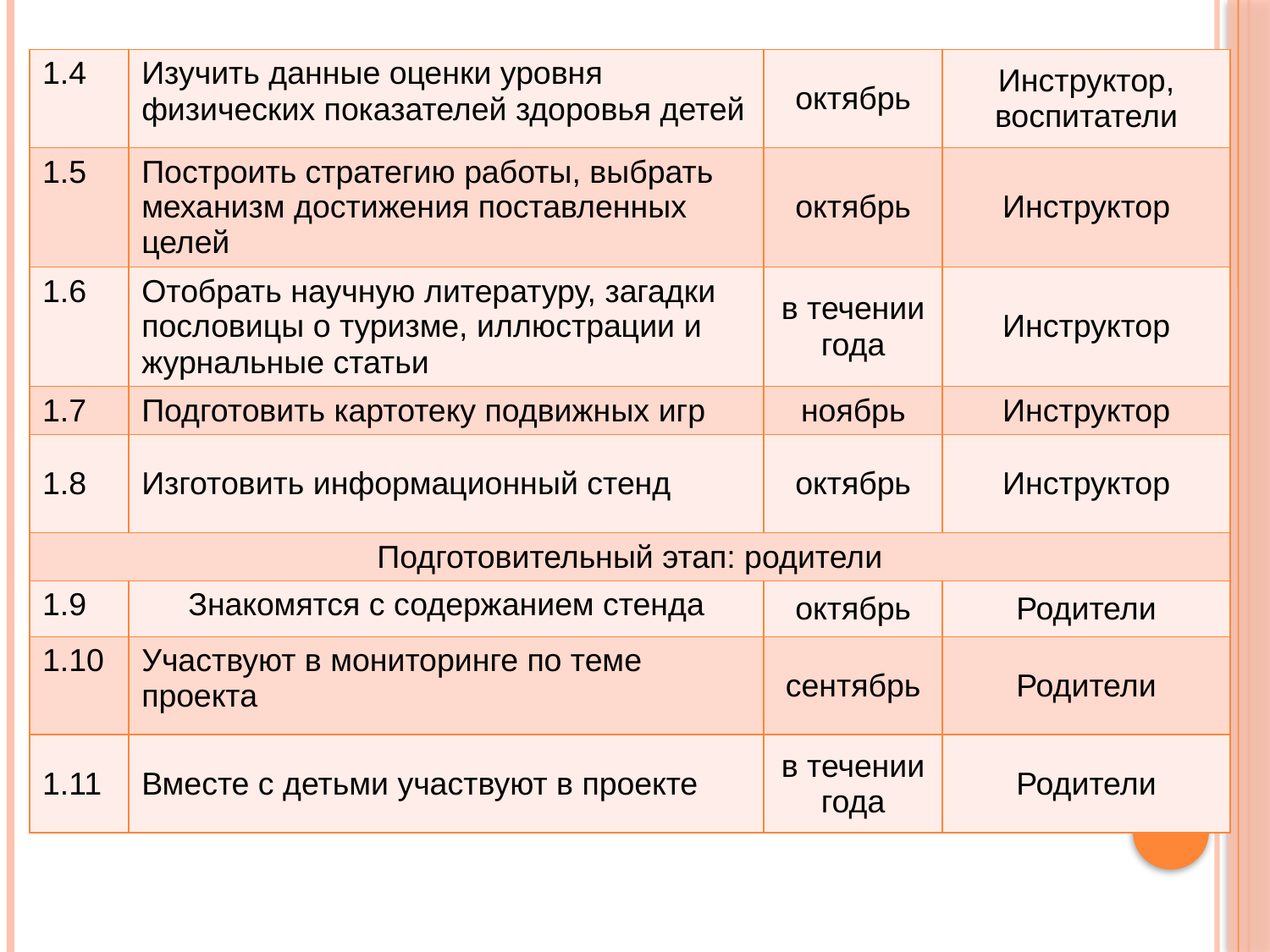

| 1.4 | Изучить данные оценки уровня физических показателей здоровья детей | октябрь | Инструктор, воспитатели |
| --- | --- | --- | --- |
| 1.5 | Построить стратегию работы, выбрать механизм достижения поставленных целей | октябрь | Инструктор |
| 1.6 | Отобрать научную литературу, загадки пословицы о туризме, иллюстрации и журнальные статьи | в течении года | Инструктор |
| 1.7 | Подготовить картотеку подвижных игр | ноябрь | Инструктор |
| 1.8 | Изготовить информационный стенд | октябрь | Инструктор |
| Подготовительный этап: родители |  |  |  |
| 1.9 | Знакомятся с содержанием стенда | октябрь | Родители |
| 1.10 | Участвуют в мониторинге по теме проекта | сентябрь | Родители |
| 1.11 | Вместе с детьми участвуют в проекте | в течении года | Родители |